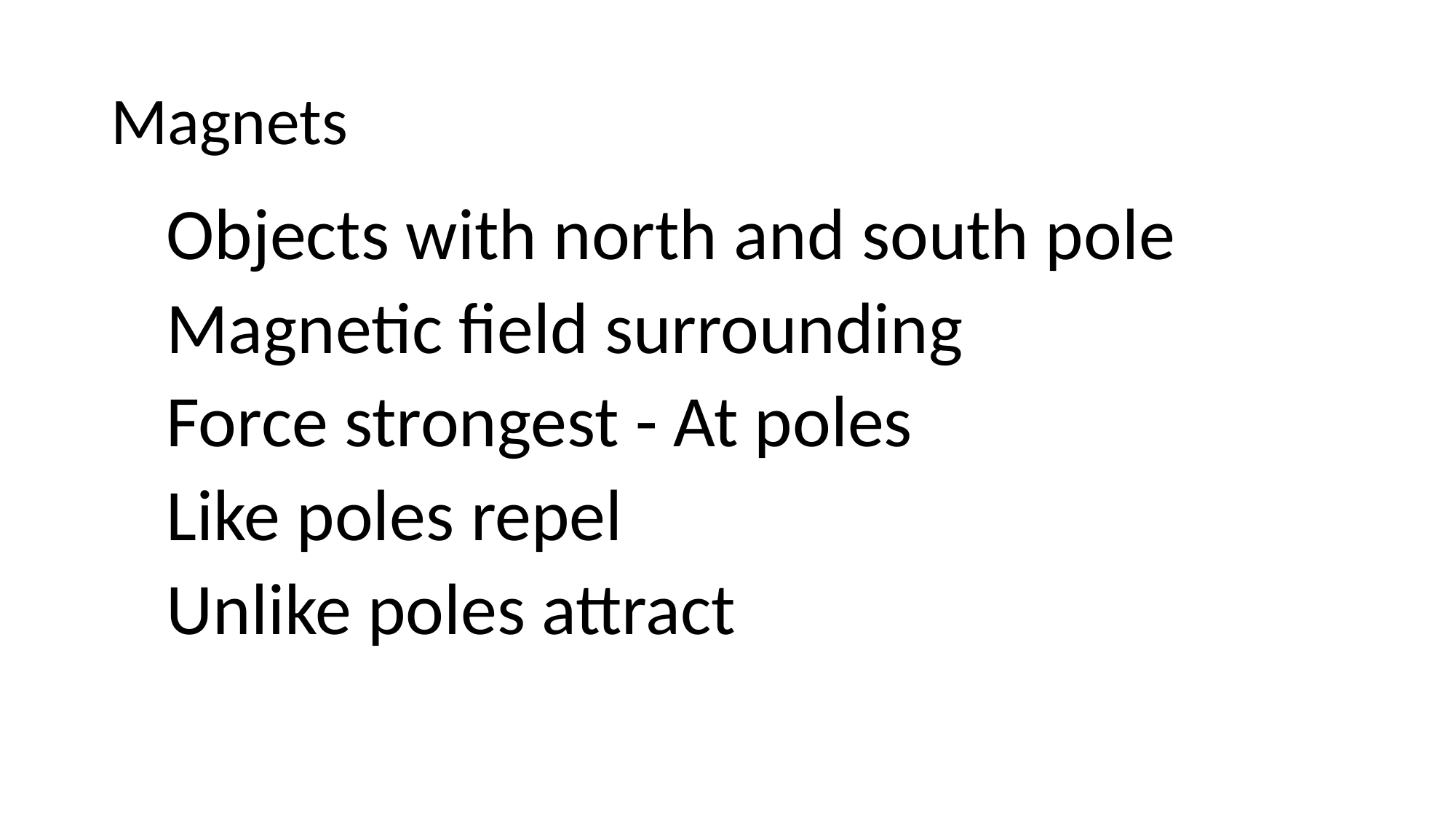

# Magnets
Objects with north and south pole
Magnetic field surrounding
Force strongest - At poles
Like poles repel
Unlike poles attract